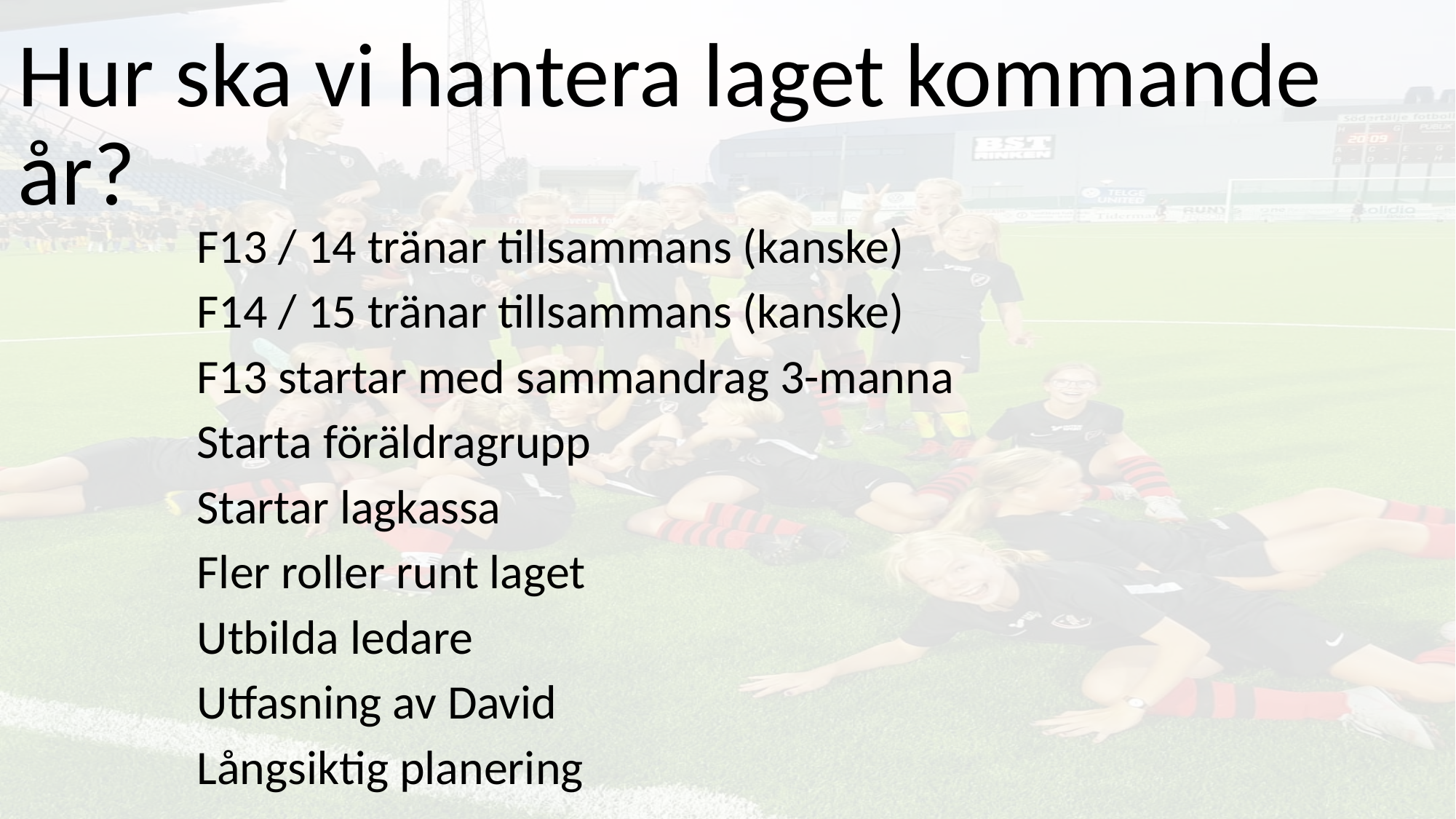

# Hur ska vi hantera laget kommande år?
F13 / 14 tränar tillsammans (kanske)
F14 / 15 tränar tillsammans (kanske)
F13 startar med sammandrag 3-manna
Starta föräldragrupp
Startar lagkassa
Fler roller runt laget
Utbilda ledare
Utfasning av David
Långsiktig planering